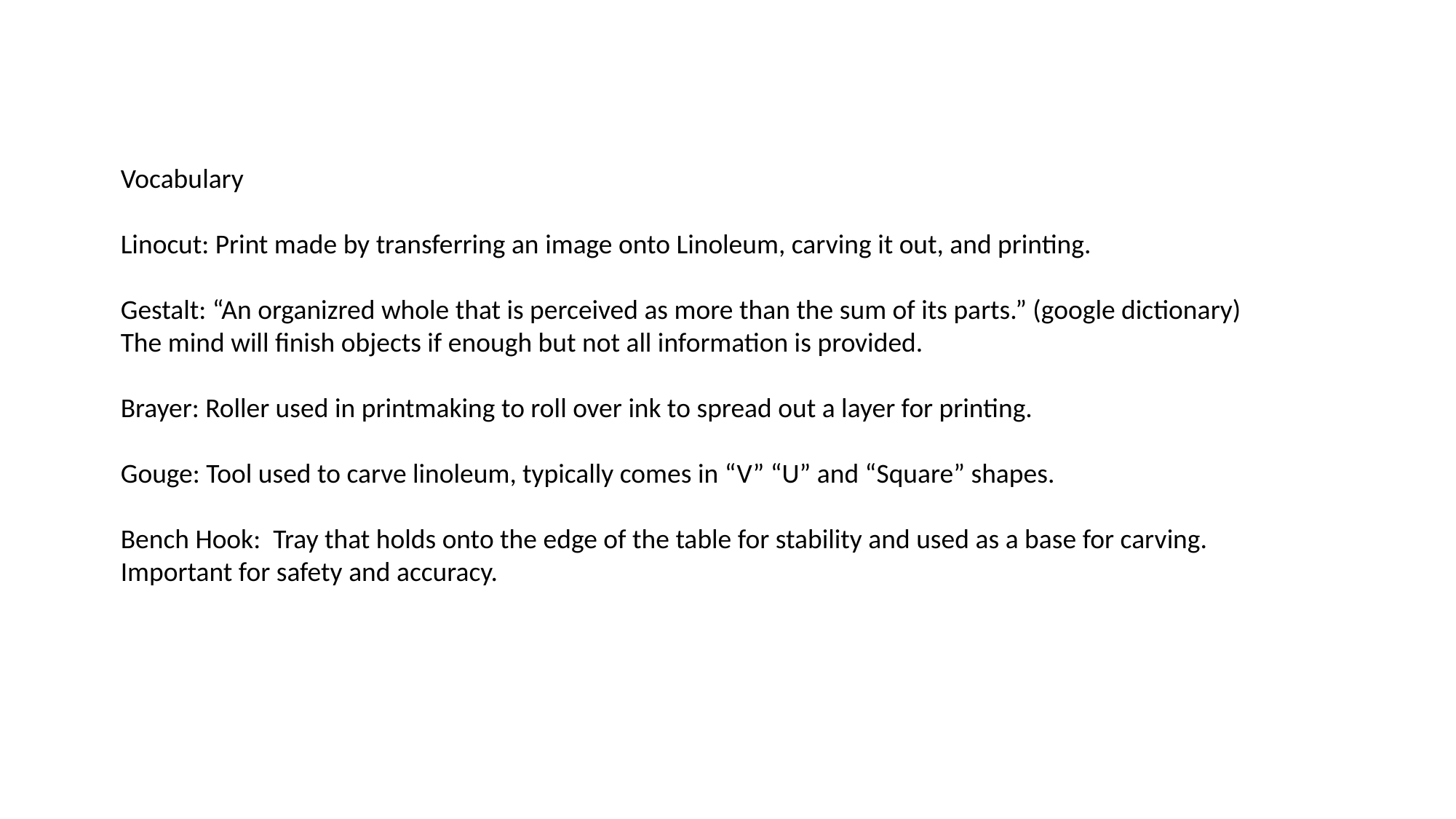

Vocabulary

Linocut: Print made by transferring an image onto Linoleum, carving it out, and printing.

Gestalt: “An organizred whole that is perceived as more than the sum of its parts.” (google dictionary) The mind will finish objects if enough but not all information is provided.

Brayer: Roller used in printmaking to roll over ink to spread out a layer for printing.

Gouge: Tool used to carve linoleum, typically comes in “V” “U” and “Square” shapes.

Bench Hook:  Tray that holds onto the edge of the table for stability and used as a base for carving. Important for safety and accuracy.